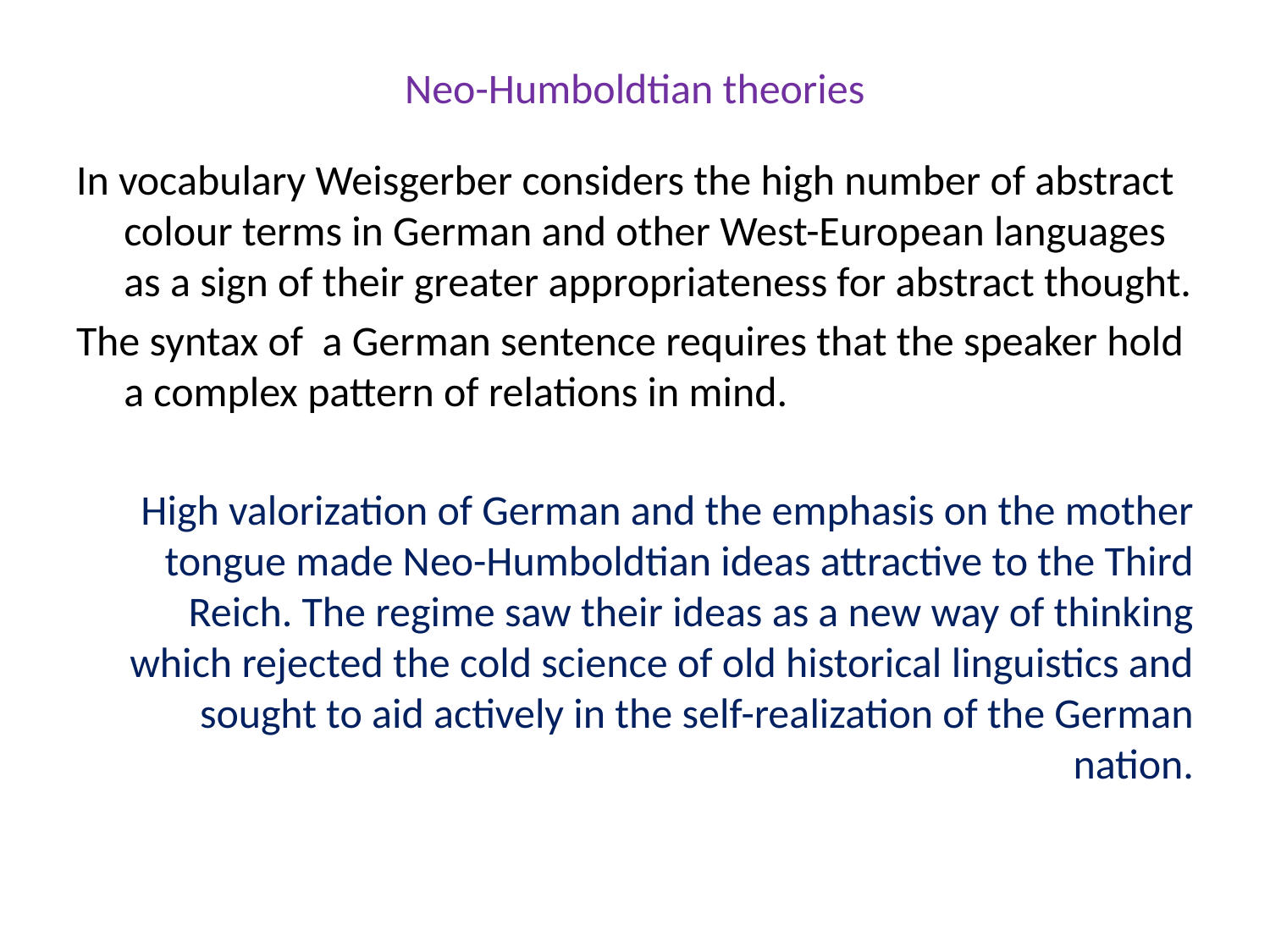

# Neo-Humboldtian theories
In vocabulary Weisgerber considers the high number of abstract colour terms in German and other West-European languages as a sign of their greater appropriateness for abstract thought.
The syntax of  a German sentence requires that the speaker hold a complex pattern of relations in mind.

High valorization of German and the emphasis on the mother tongue made Neo-Humboldtian ideas attractive to the Third Reich. The regime saw their ideas as a new way of thinking which rejected the cold science of old historical linguistics and sought to aid actively in the self-realization of the German nation.